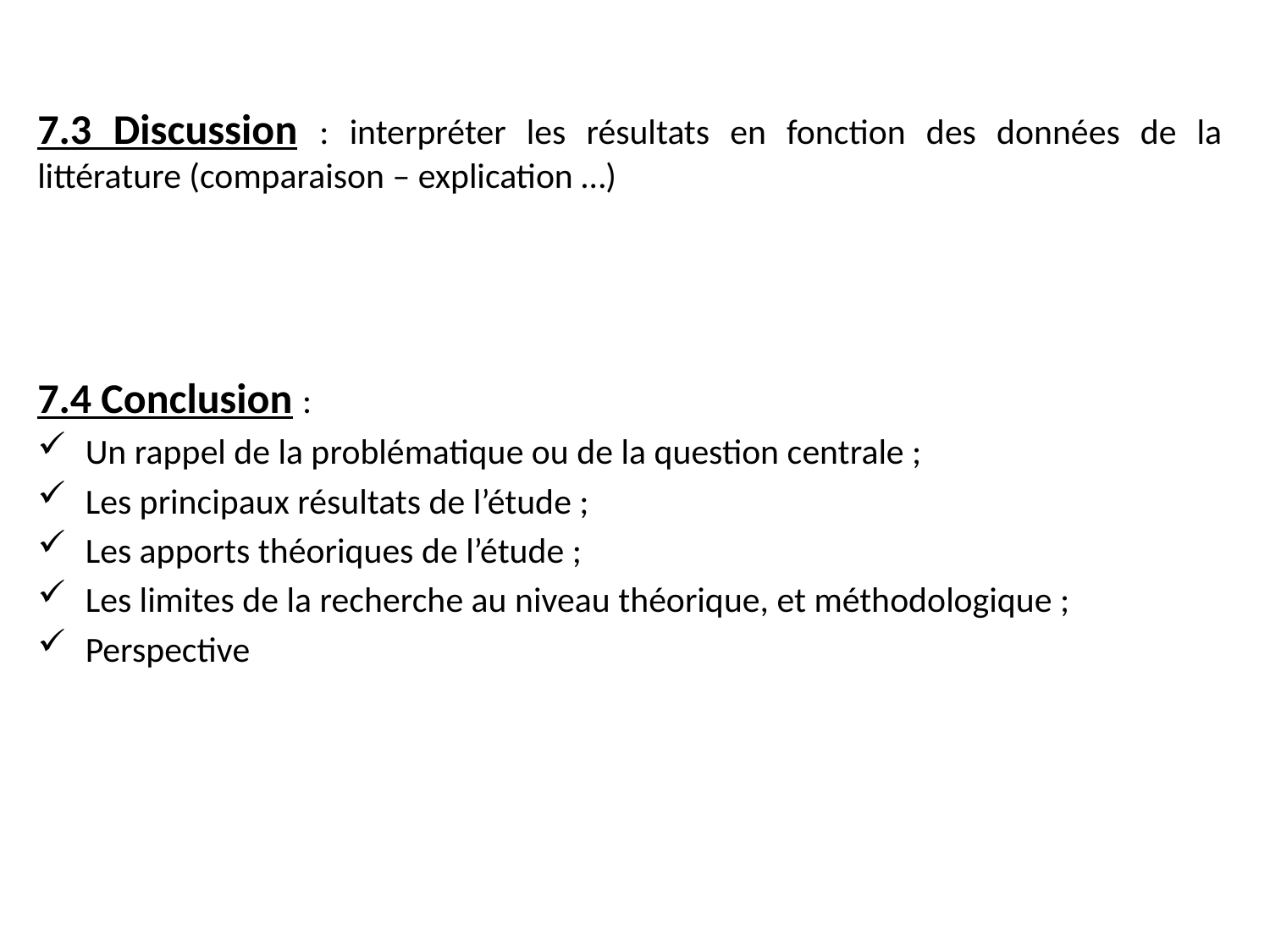

7.3 Discussion : interpréter les résultats en fonction des données de la littérature (comparaison – explication …)

7.4 Conclusion :
Un rappel de la problématique ou de la question centrale ;
Les principaux résultats de l’étude ;
Les apports théoriques de l’étude ;
Les limites de la recherche au niveau théorique, et méthodologique ;
Perspective